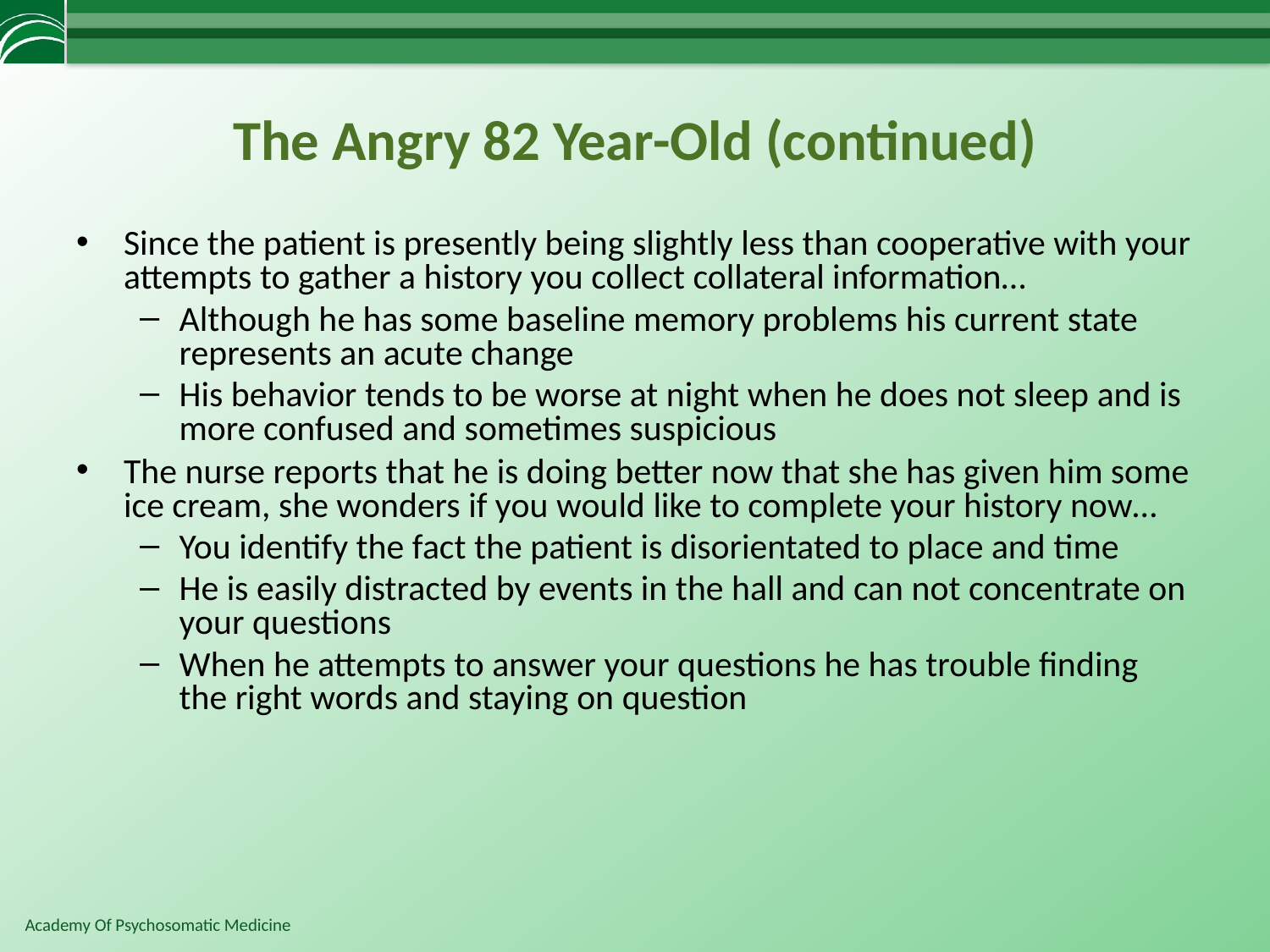

# The Angry 82 Year-Old (continued)‏
Since the patient is presently being slightly less than cooperative with your attempts to gather a history you collect collateral information…
Although he has some baseline memory problems his current state represents an acute change
His behavior tends to be worse at night when he does not sleep and is more confused and sometimes suspicious
The nurse reports that he is doing better now that she has given him some ice cream, she wonders if you would like to complete your history now…
You identify the fact the patient is disorientated to place and time
He is easily distracted by events in the hall and can not concentrate on your questions
When he attempts to answer your questions he has trouble finding the right words and staying on question